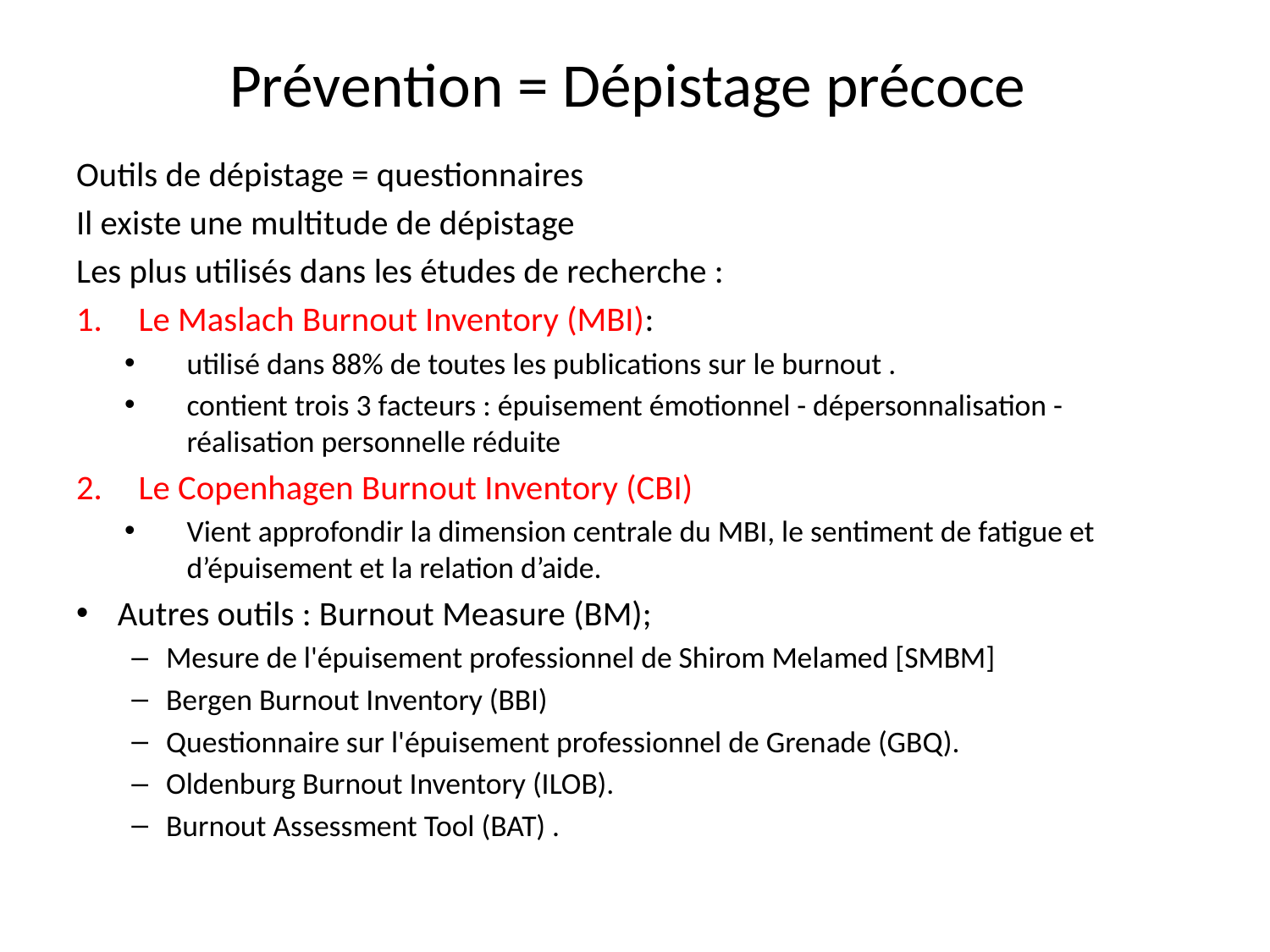

# Prévention = Dépistage précoce
Outils de dépistage = questionnaires
Il existe une multitude de dépistage
Les plus utilisés dans les études de recherche :
Le Maslach Burnout Inventory (MBI):
utilisé dans 88% de toutes les publications sur le burnout .
contient trois 3 facteurs : épuisement émotionnel - dépersonnalisation - réalisation personnelle réduite
Le Copenhagen Burnout Inventory (CBI)
Vient approfondir la dimension centrale du MBI, le sentiment de fatigue et d’épuisement et la relation d’aide.
Autres outils : Burnout Measure (BM);
Mesure de l'épuisement professionnel de Shirom Melamed [SMBM]
Bergen Burnout Inventory (BBI)
Questionnaire sur l'épuisement professionnel de Grenade (GBQ).
Oldenburg Burnout Inventory (ILOB).
Burnout Assessment Tool (BAT) .